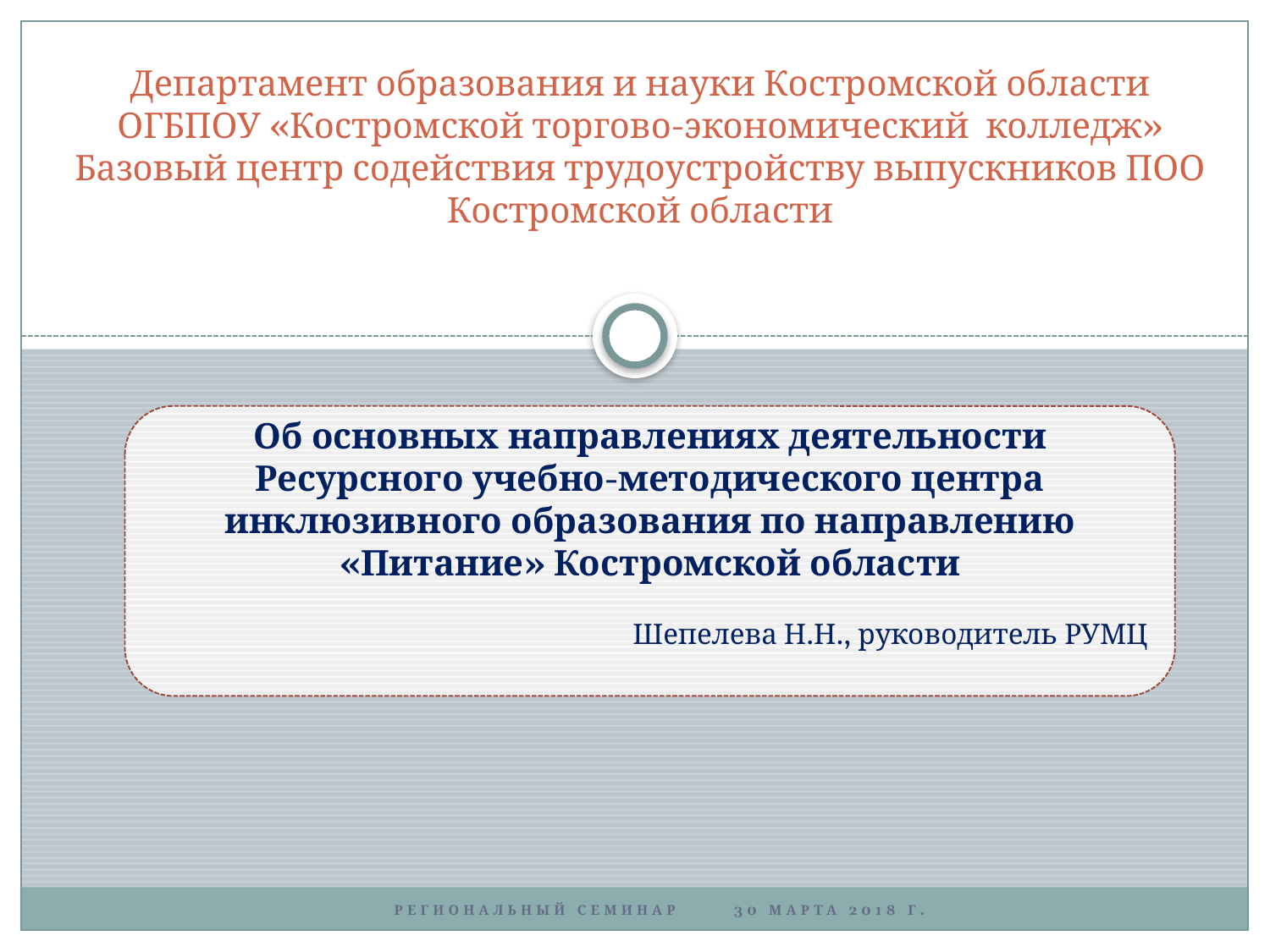

# Департамент образования и науки Костромской области ОГБПОУ «Костромской торгово-экономический  колледж» Базовый центр содействия трудоустройству выпускников ПОО Костромской области
Об основных направлениях деятельности Ресурсного учебно-методического центра инклюзивного образования по направлению «Питание» Костромской области

Шепелева Н.Н., руководитель РУМЦ

Региональный семинар       30 марта 2018 г.